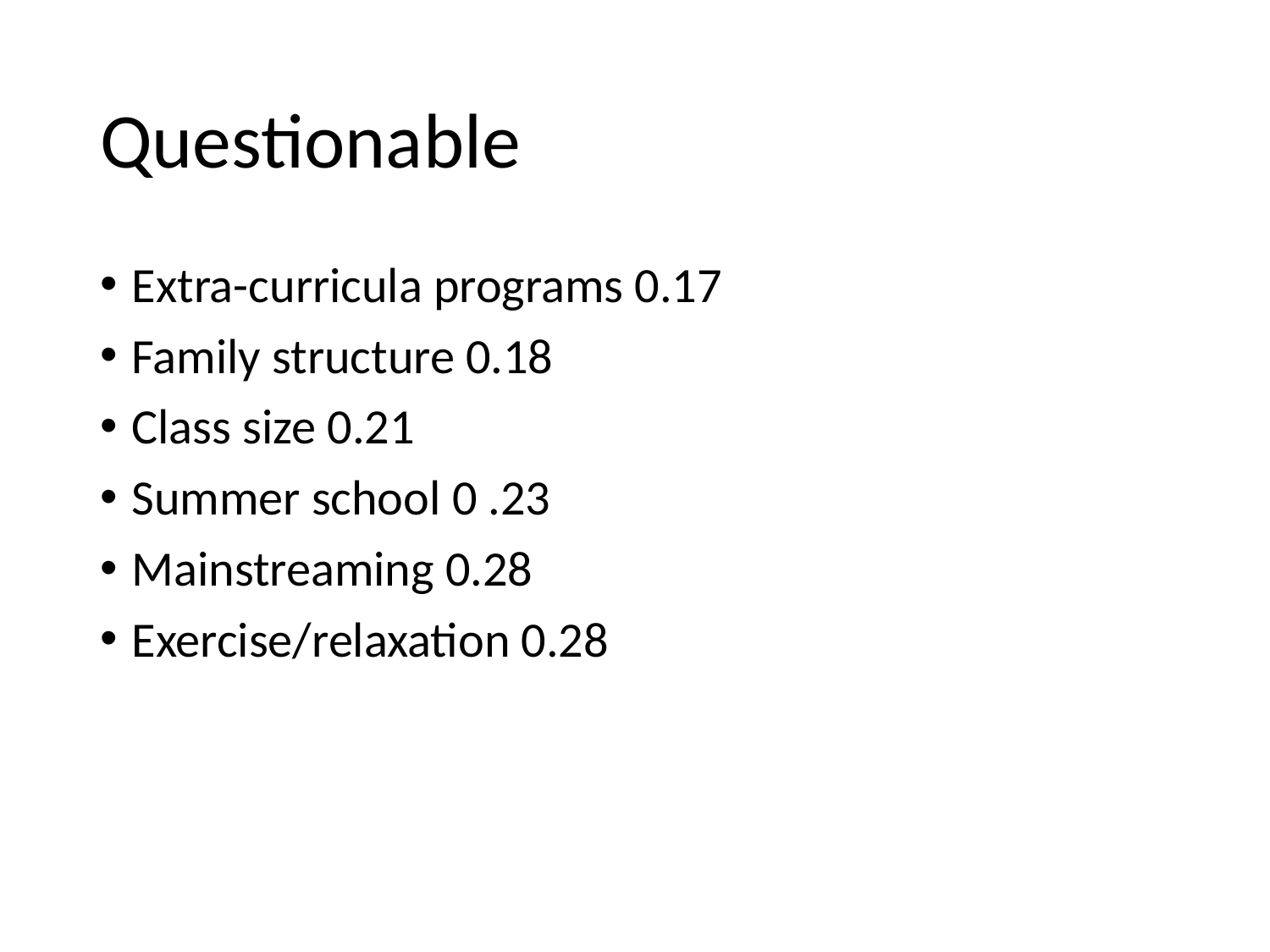

# Questionable
Extra-curricula programs 0.17
Family structure 0.18
Class size 0.21
Summer school 0 .23
Mainstreaming 0.28
Exercise/relaxation 0.28